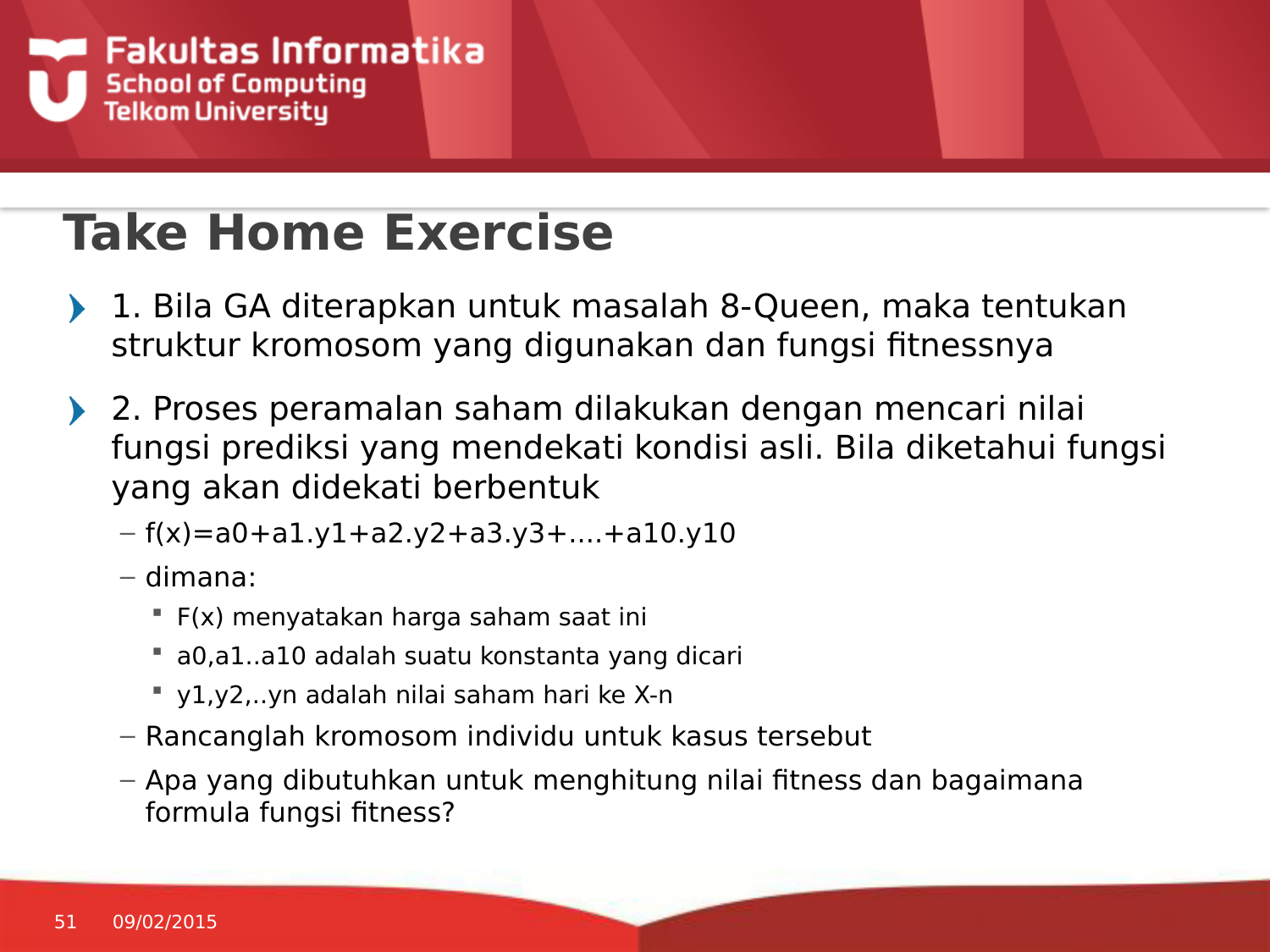

# Take Home Exercise
1. Bila GA diterapkan untuk masalah 8-Queen, maka tentukan struktur kromosom yang digunakan dan fungsi fitnessnya
2. Proses peramalan saham dilakukan dengan mencari nilai fungsi prediksi yang mendekati kondisi asli. Bila diketahui fungsi yang akan didekati berbentuk
f(x)=a0+a1.y1+a2.y2+a3.y3+....+a10.y10
dimana:
F(x) menyatakan harga saham saat ini
a0,a1..a10 adalah suatu konstanta yang dicari
y1,y2,..yn adalah nilai saham hari ke X-n
Rancanglah kromosom individu untuk kasus tersebut
Apa yang dibutuhkan untuk menghitung nilai fitness dan bagaimana formula fungsi fitness?

51
09/02/2015